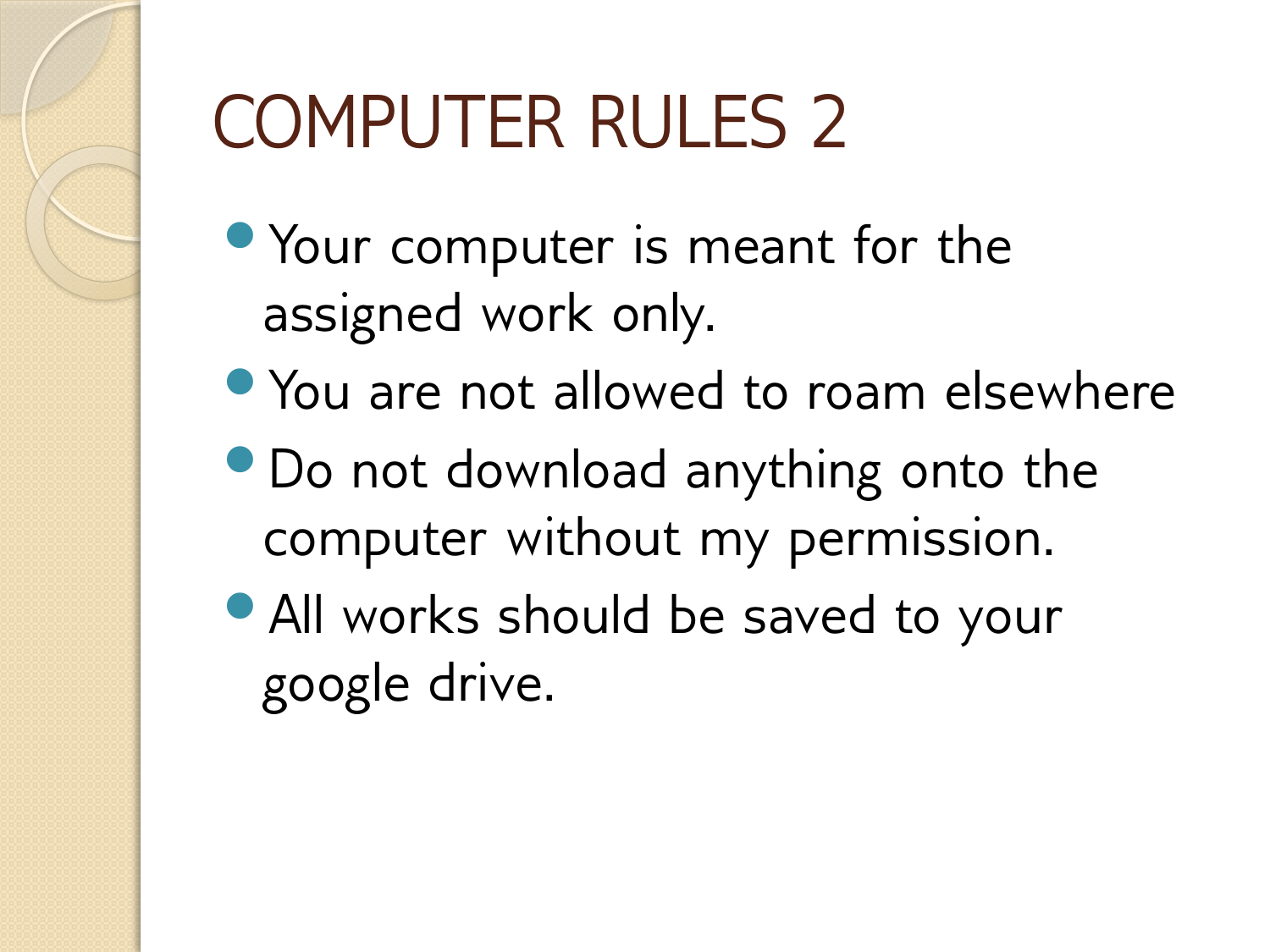

# COMPUTER RULES 2
Your computer is meant for the assigned work only.
You are not allowed to roam elsewhere
Do not download anything onto the computer without my permission.
All works should be saved to your google drive.